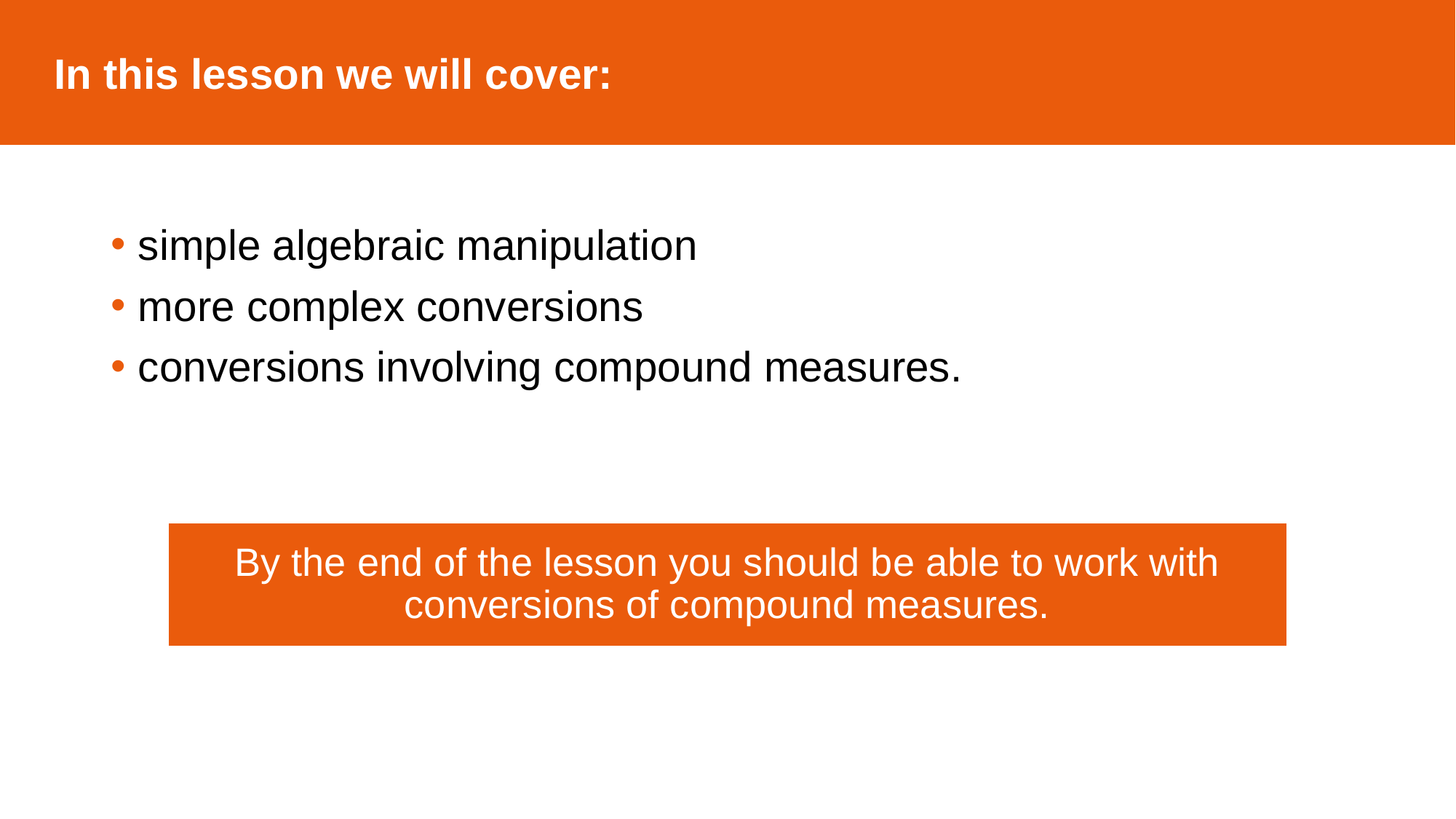

In this lesson we will cover:
simple algebraic manipulation
more complex conversions
conversions involving compound measures.

By the end of the lesson you should be able to work with conversions of compound measures.